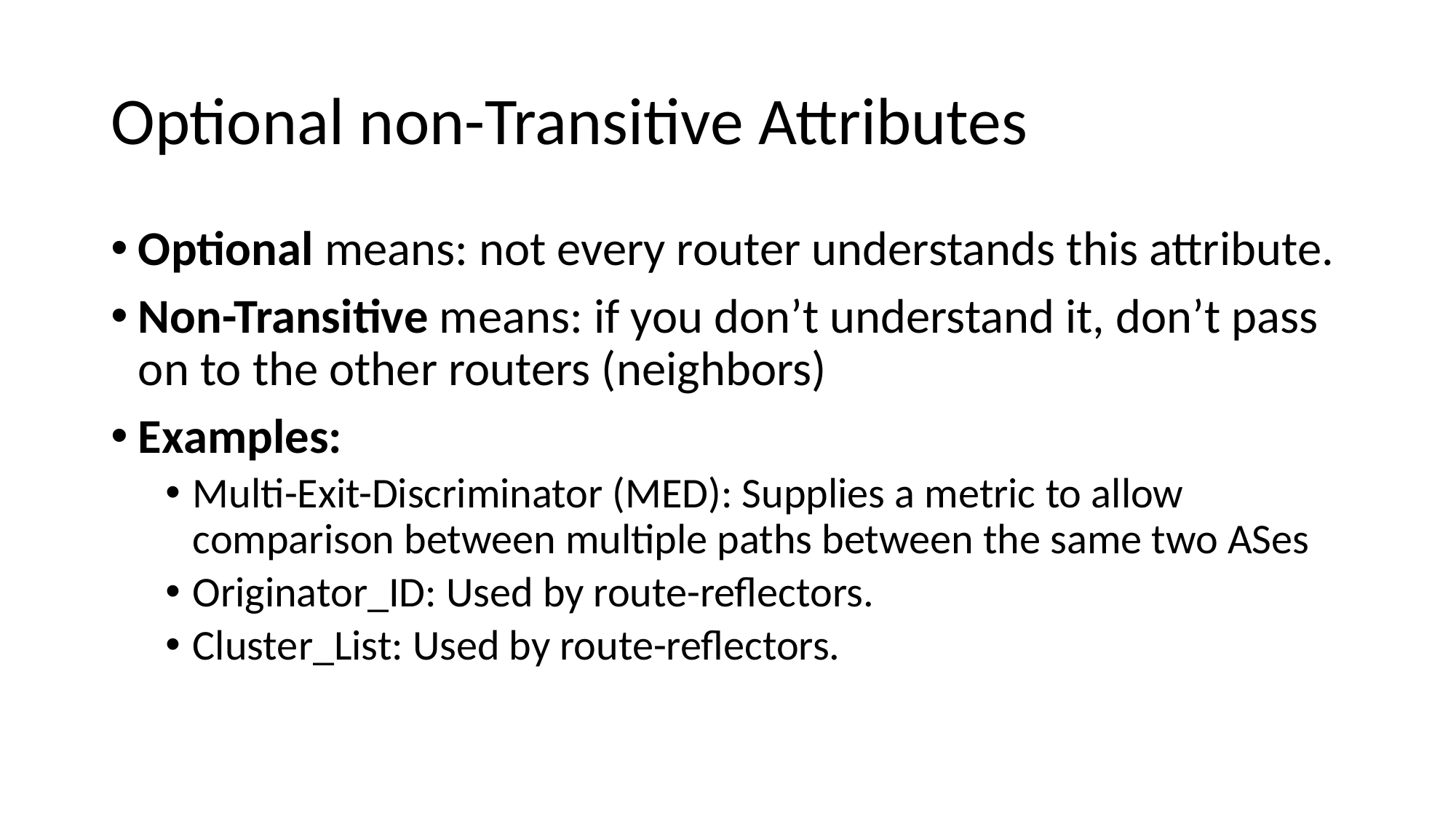

# Optional non-Transitive Attributes
Optional means: not every router understands this attribute.
Non-Transitive means: if you don’t understand it, don’t pass on to the other routers (neighbors)
Examples:
Multi-Exit-Discriminator (MED): Supplies a metric to allow comparison between multiple paths between the same two ASes
Originator_ID: Used by route-reflectors.
Cluster_List: Used by route-reflectors.